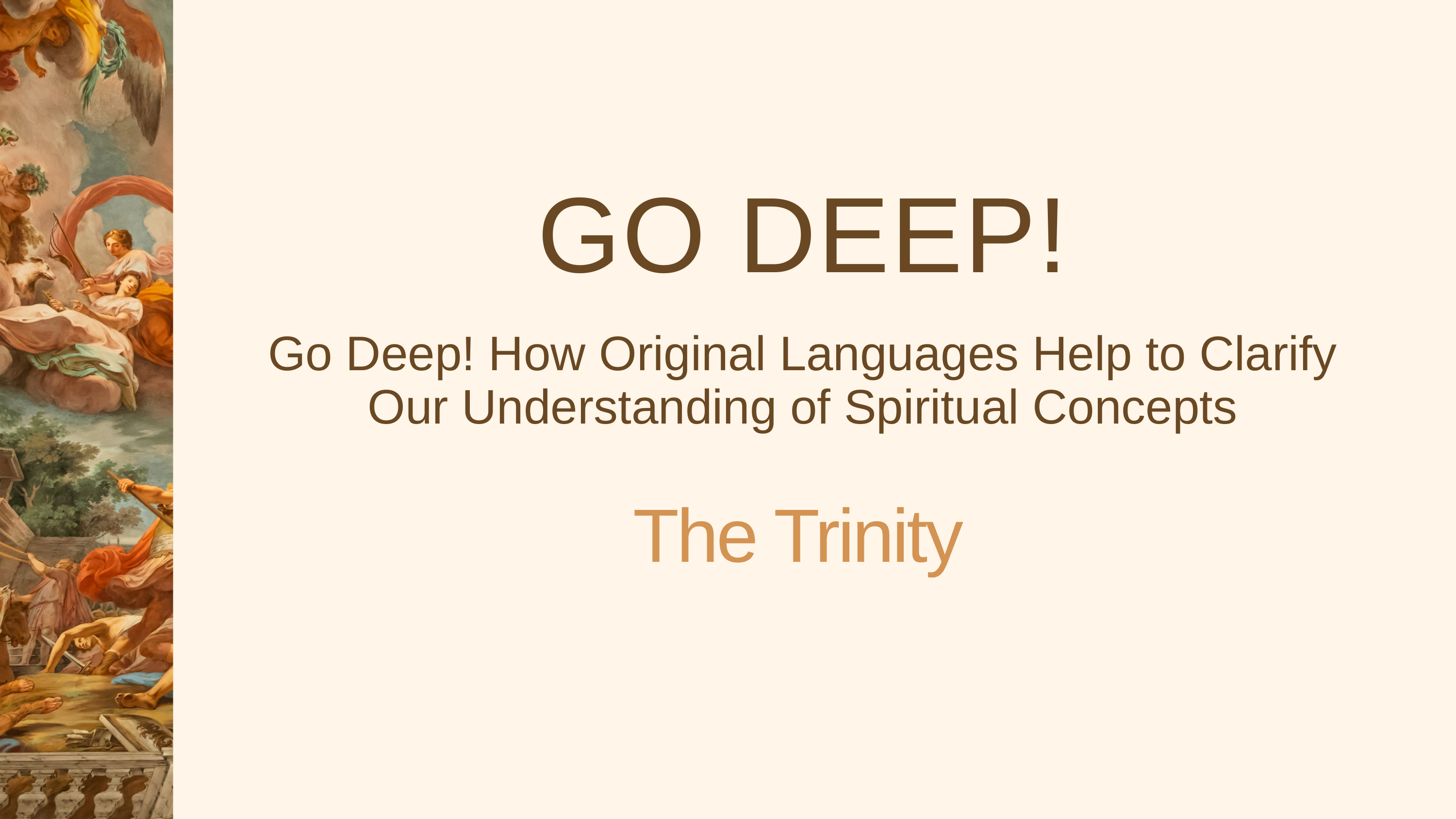

GO DEEP!
Go Deep! How Original Languages Help to Clarify Our Understanding of Spiritual Concepts

The Trinity